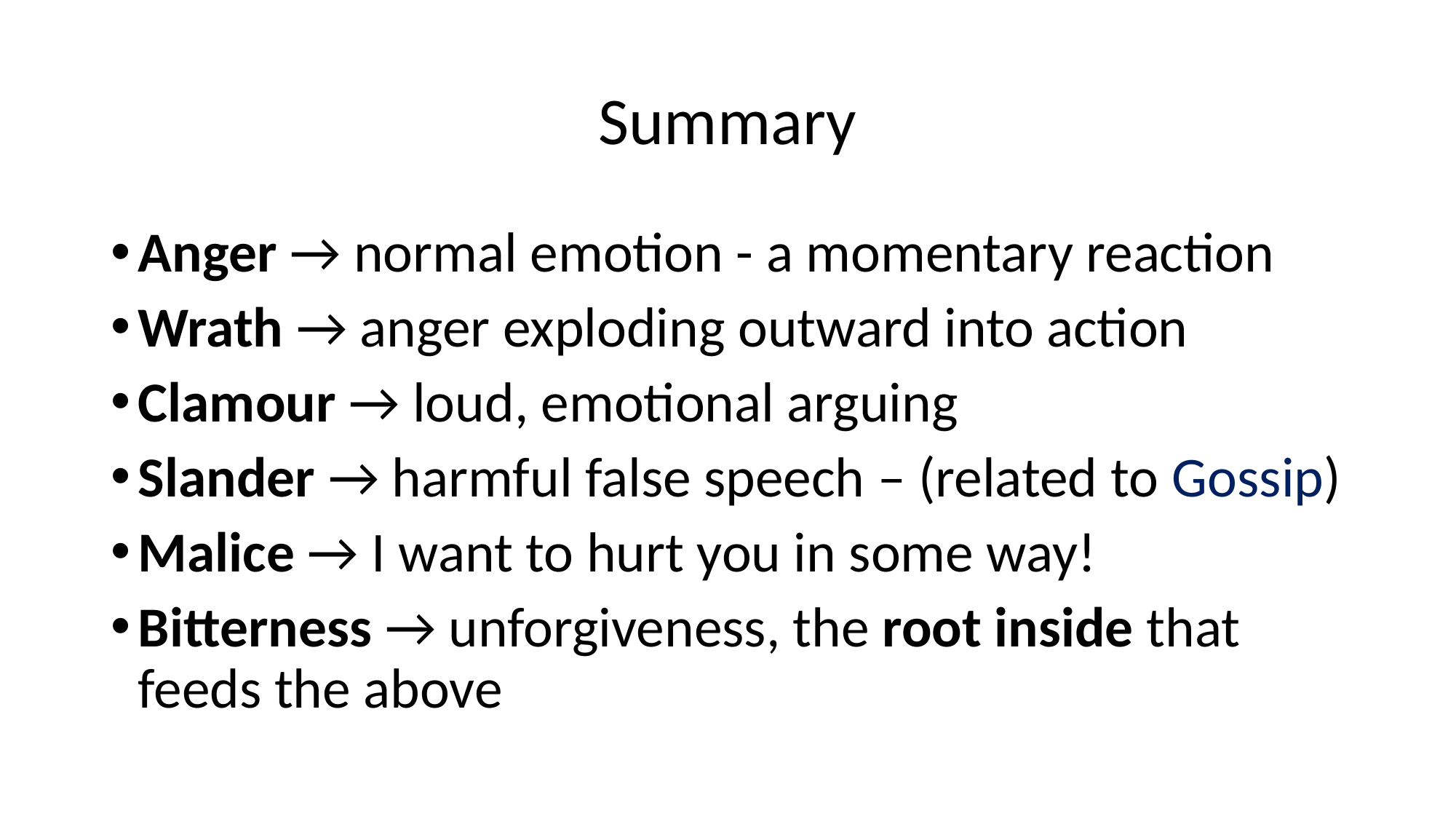

# Summary
Anger → normal emotion - a momentary reaction
Wrath → anger exploding outward into action
Clamour → loud, emotional arguing
Slander → harmful false speech – (related to Gossip)
Malice → I want to hurt you in some way!
Bitterness → unforgiveness, the root inside that feeds the above